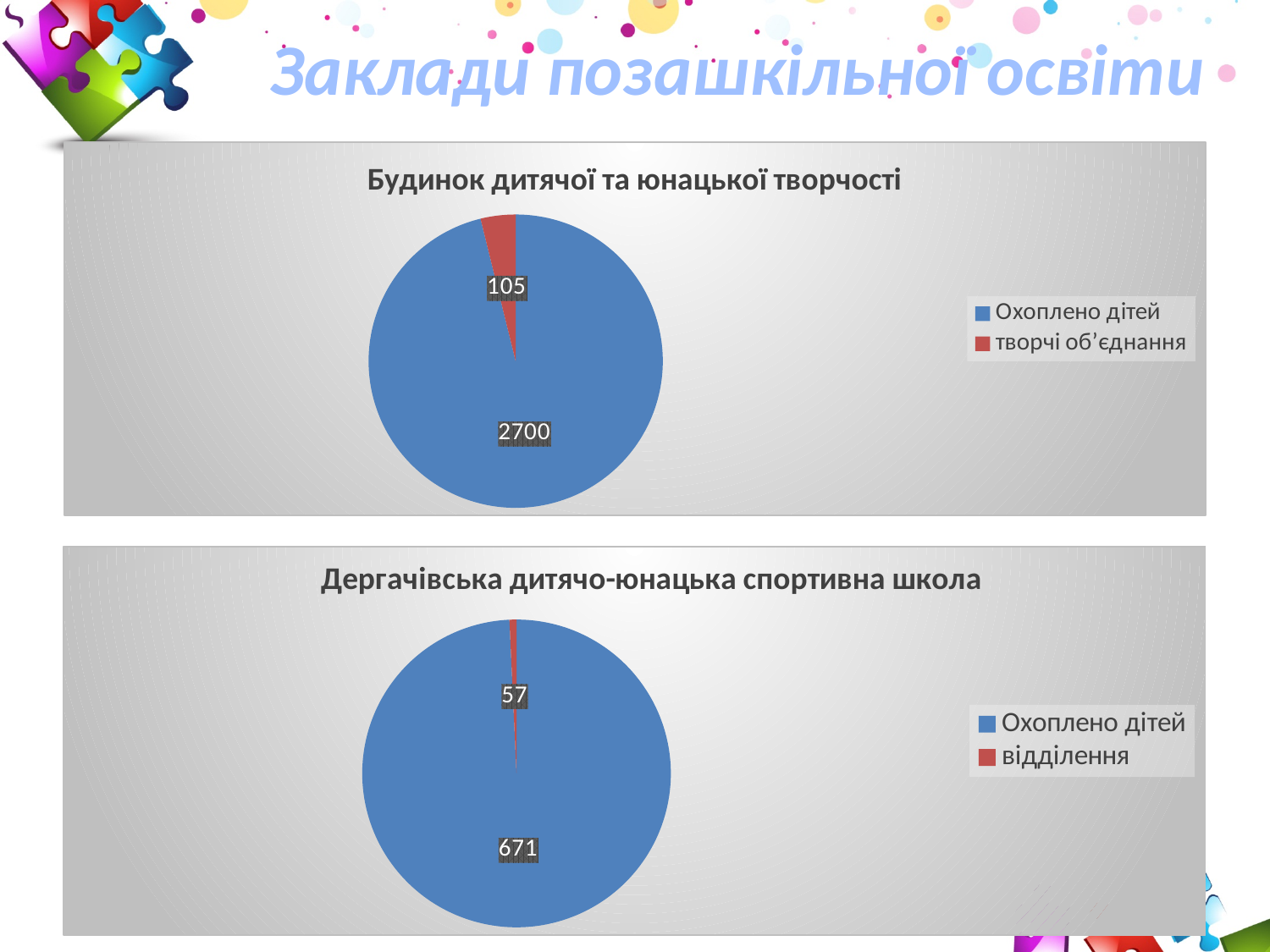

Заклади позашкільної освіти

[unsupported chart]

[unsupported chart]